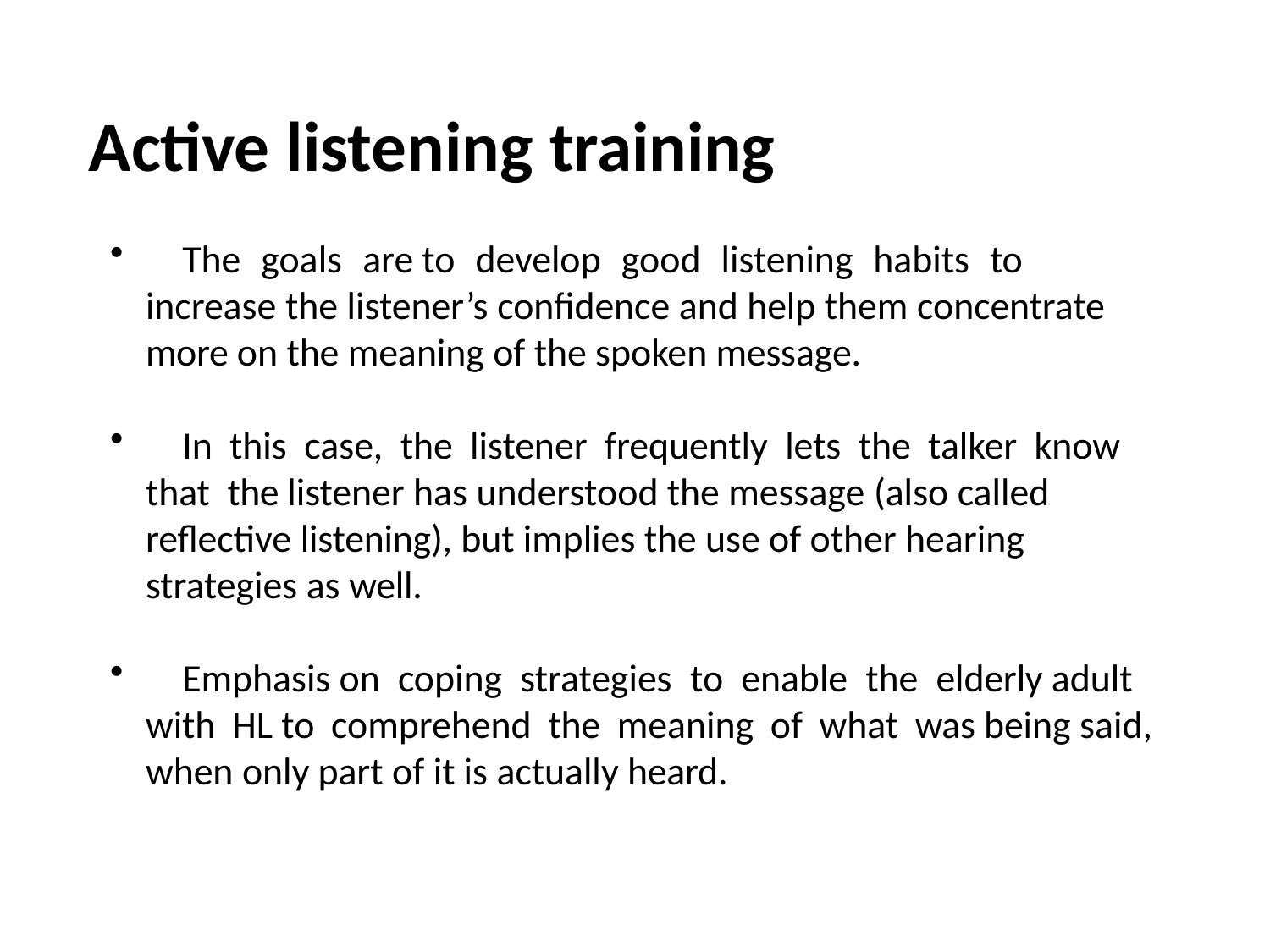

# Active listening training
	The  goals  are to  develop  good  listening  habits  to increase the listener’s confidence and help them concentrate more on the meaning of the spoken message.

	In  this  case,  the  listener  frequently  lets  the  talker  know  that  the listener has understood the message (also called reflective listening), but implies the use of other hearing strategies as well.

	Emphasis on  coping  strategies  to  enable  the  elderly adult with HL to comprehend the meaning of what was being said, when only part of it is actually heard.